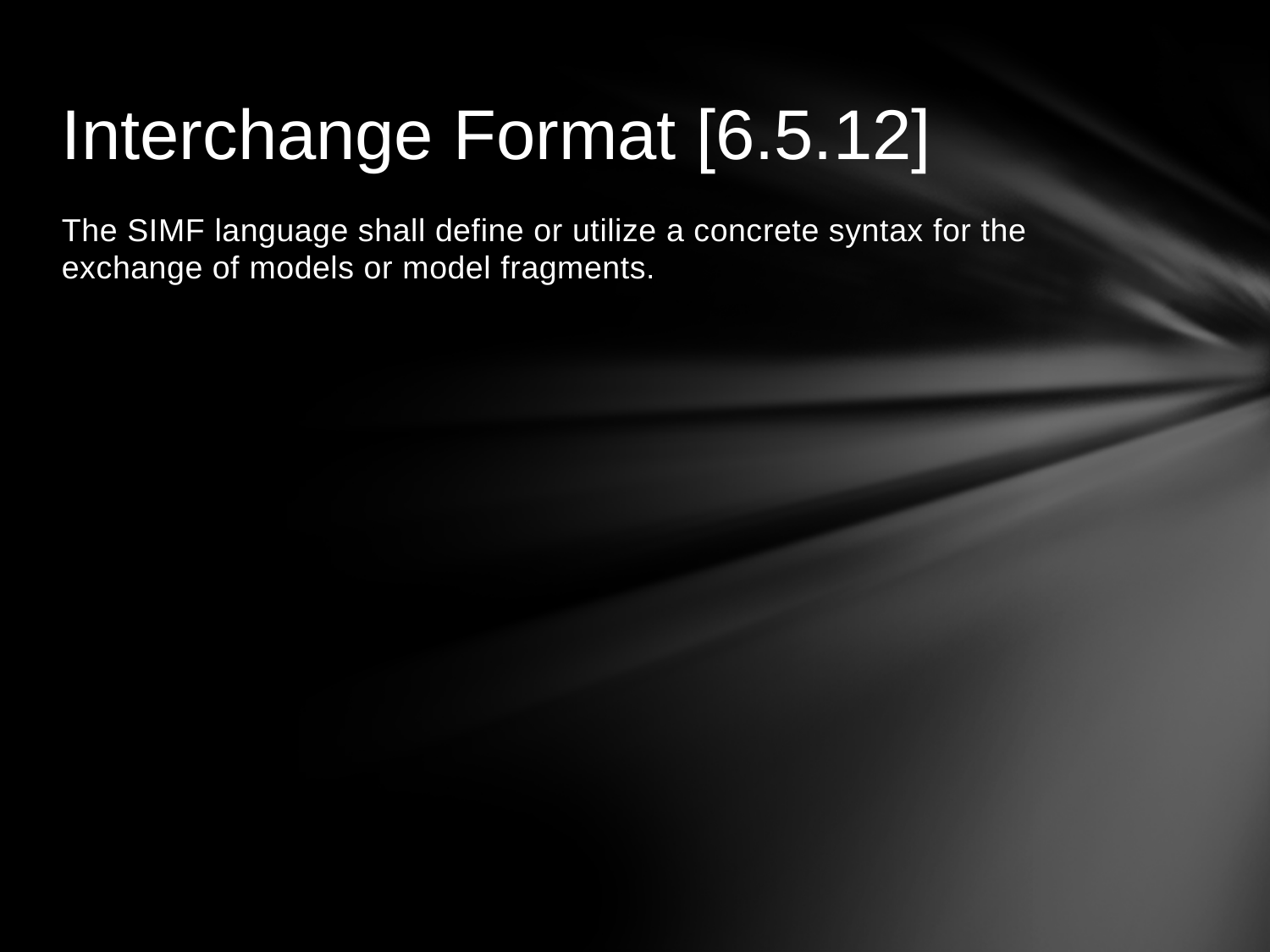

# Interchange Format [6.5.12]
The SIMF language shall define or utilize a concrete syntax for the exchange of models or model fragments.